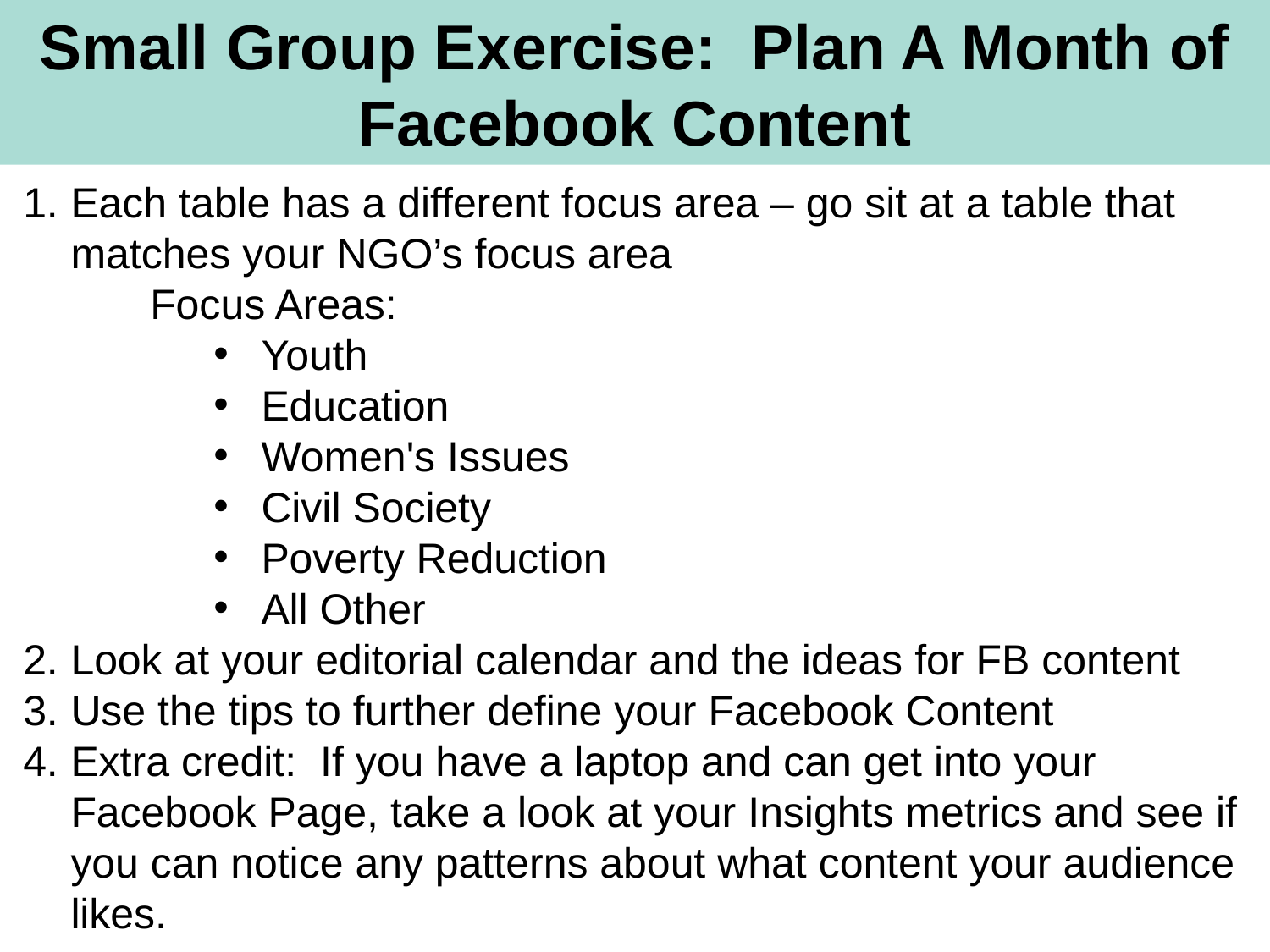

Small Group Exercise:  Plan A Month of Facebook Content
Each table has a different focus area – go sit at a table that matches your NGO’s focus area
Focus Areas:
Youth
Education
Women's Issues
Civil Society
Poverty Reduction
All Other
Look at your editorial calendar and the ideas for FB content
Use the tips to further define your Facebook Content
Extra credit:  If you have a laptop and can get into your Facebook Page, take a look at your Insights metrics and see if you can notice any patterns about what content your audience likes.